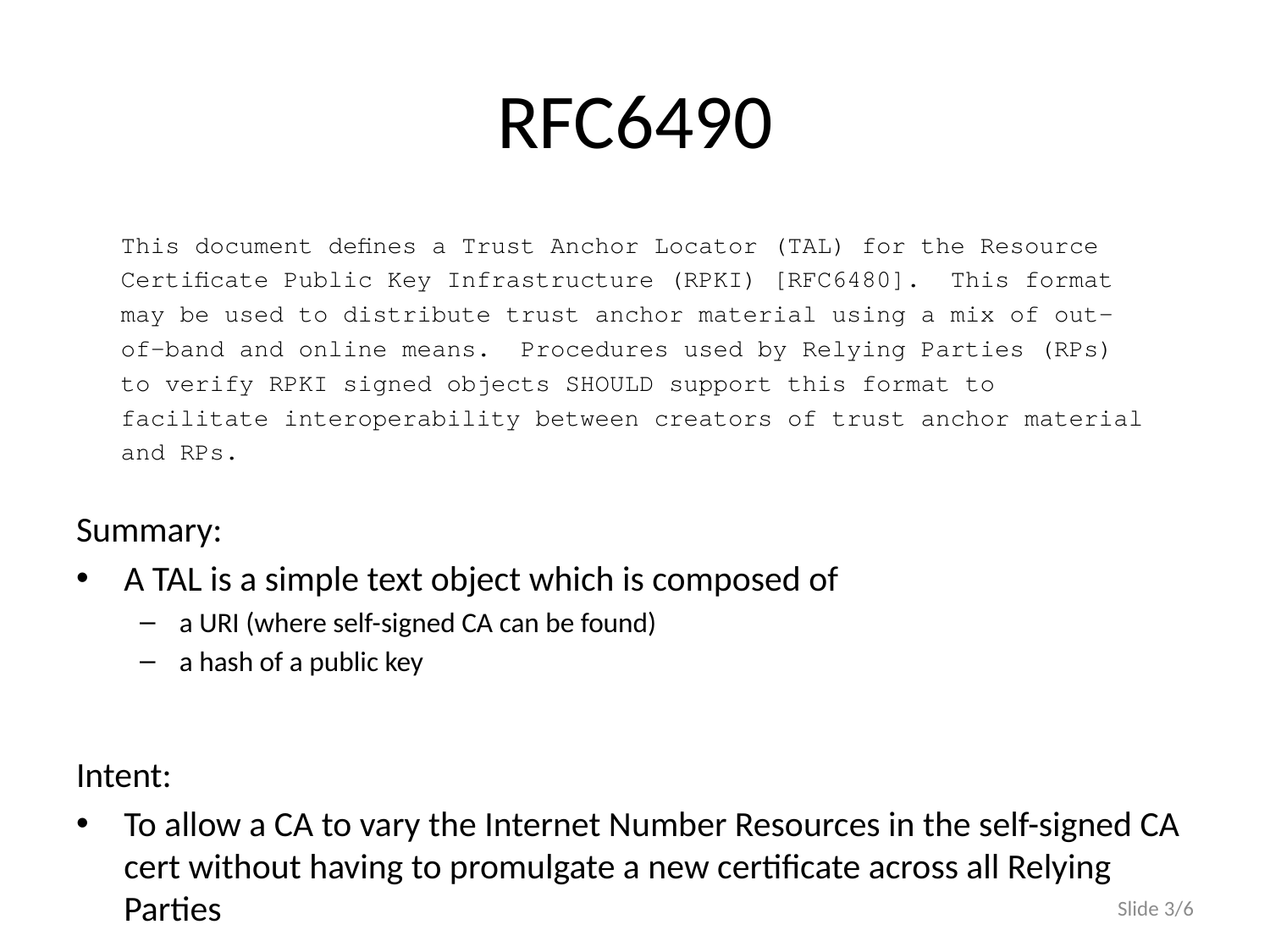

# RFC6490
   This document defines a Trust Anchor Locator (TAL) for the Resource
   Certificate Public Key Infrastructure (RPKI) [RFC6480].  This format
   may be used to distribute trust anchor material using a mix of out-
   of-band and online means.  Procedures used by Relying Parties (RPs)
   to verify RPKI signed objects SHOULD support this format to
   facilitate interoperability between creators of trust anchor material
   and RPs.

Summary:
A TAL is a simple text object which is composed of
a URI (where self-signed CA can be found)
a hash of a public key

Intent:
To allow a CA to vary the Internet Number Resources in the self-signed CA cert without having to promulgate a new certificate across all Relying Parties
Slide 3/6